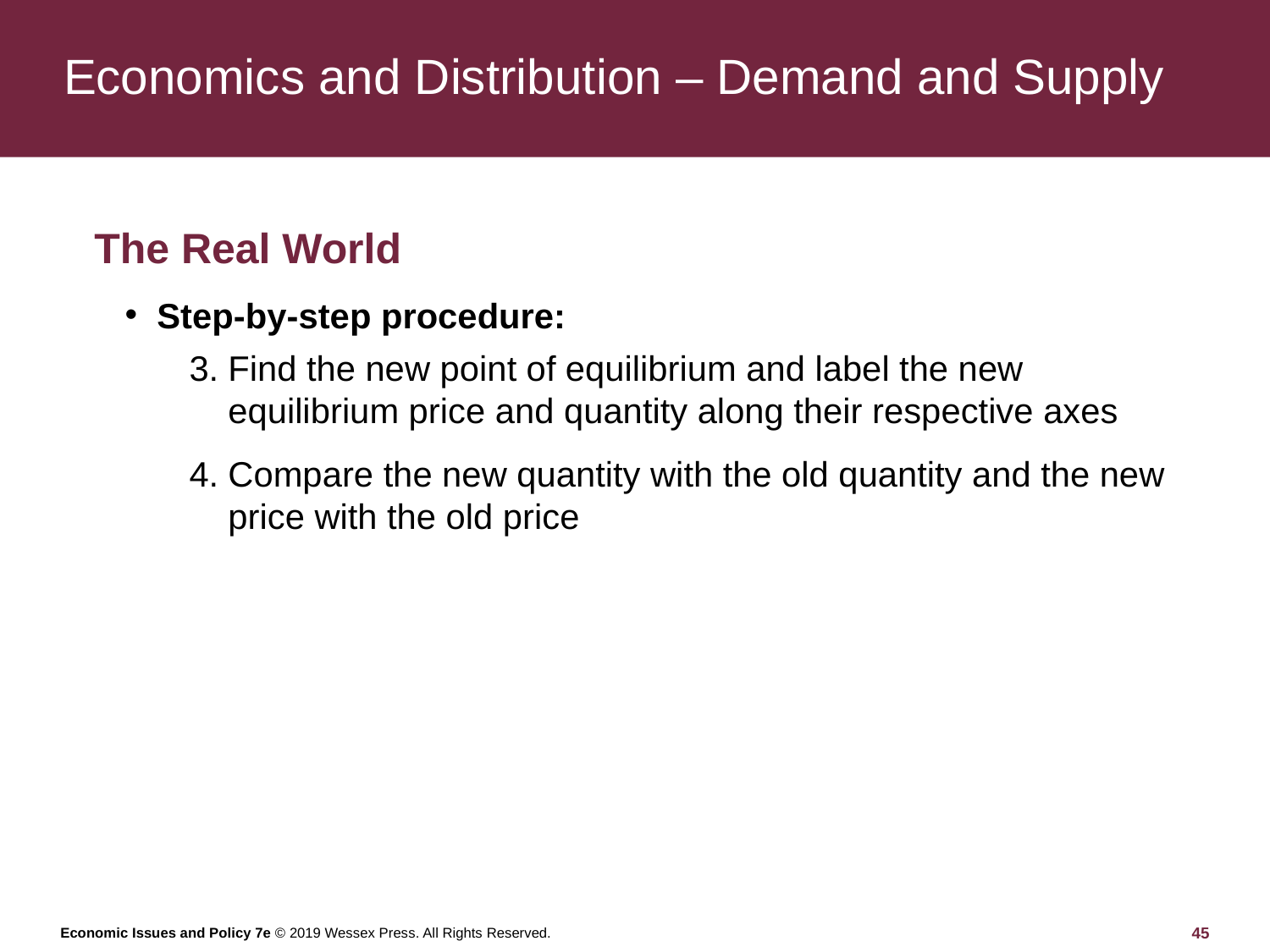

# Economics and Distribution – Demand and Supply
The Real World
Step-by-step procedure:
Find the new point of equilibrium and label the new equilibrium price and quantity along their respective axes
Compare the new quantity with the old quantity and the new price with the old price